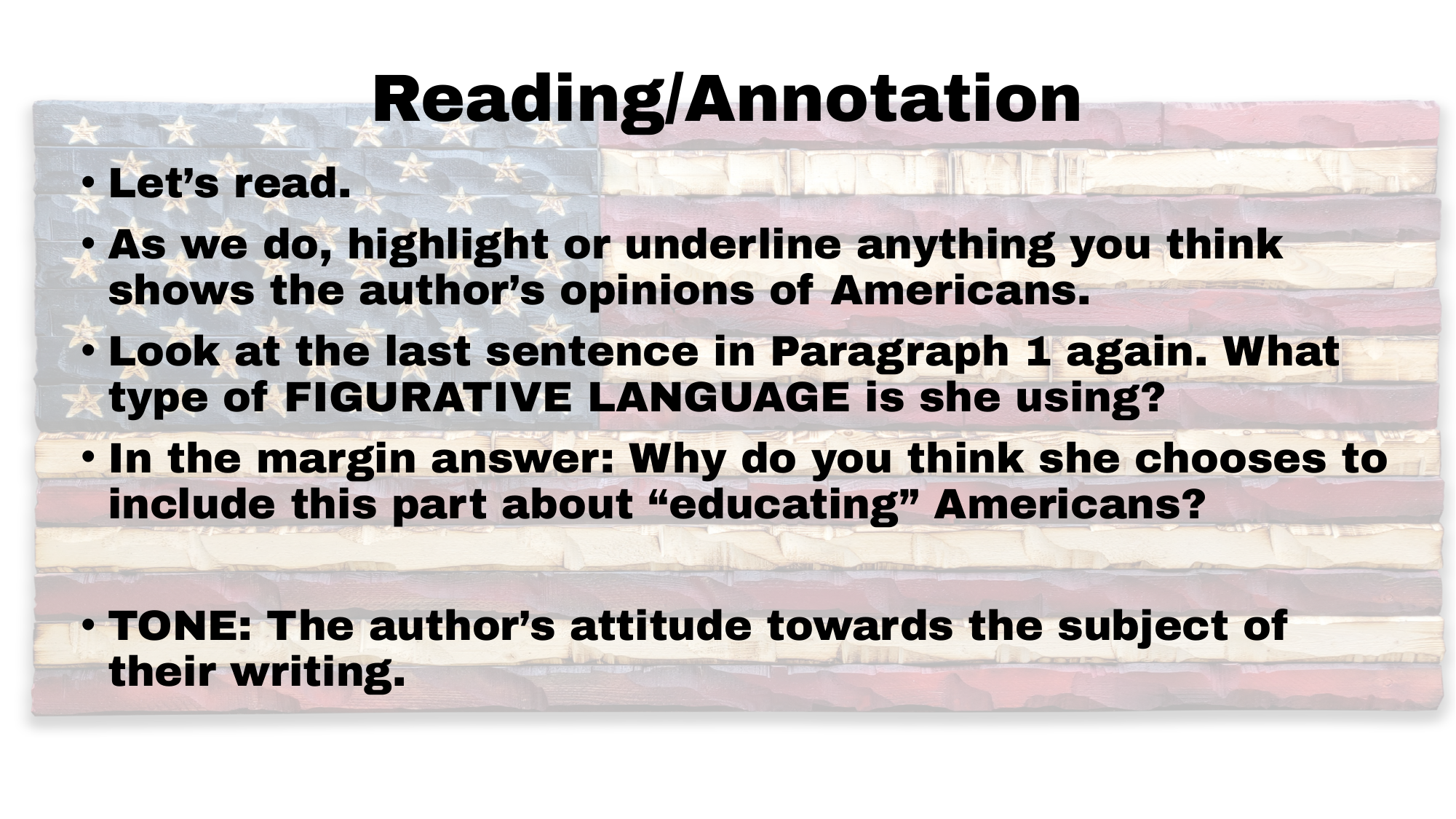

# Reading/Annotation
Let’s read.
As we do, highlight or underline anything you think shows the author’s opinions of Americans.
Look at the last sentence in Paragraph 1 again. What type of FIGURATIVE LANGUAGE is she using?
In the margin answer: Why do you think she chooses to include this part about “educating” Americans?

TONE: The author’s attitude towards the subject of their writing.